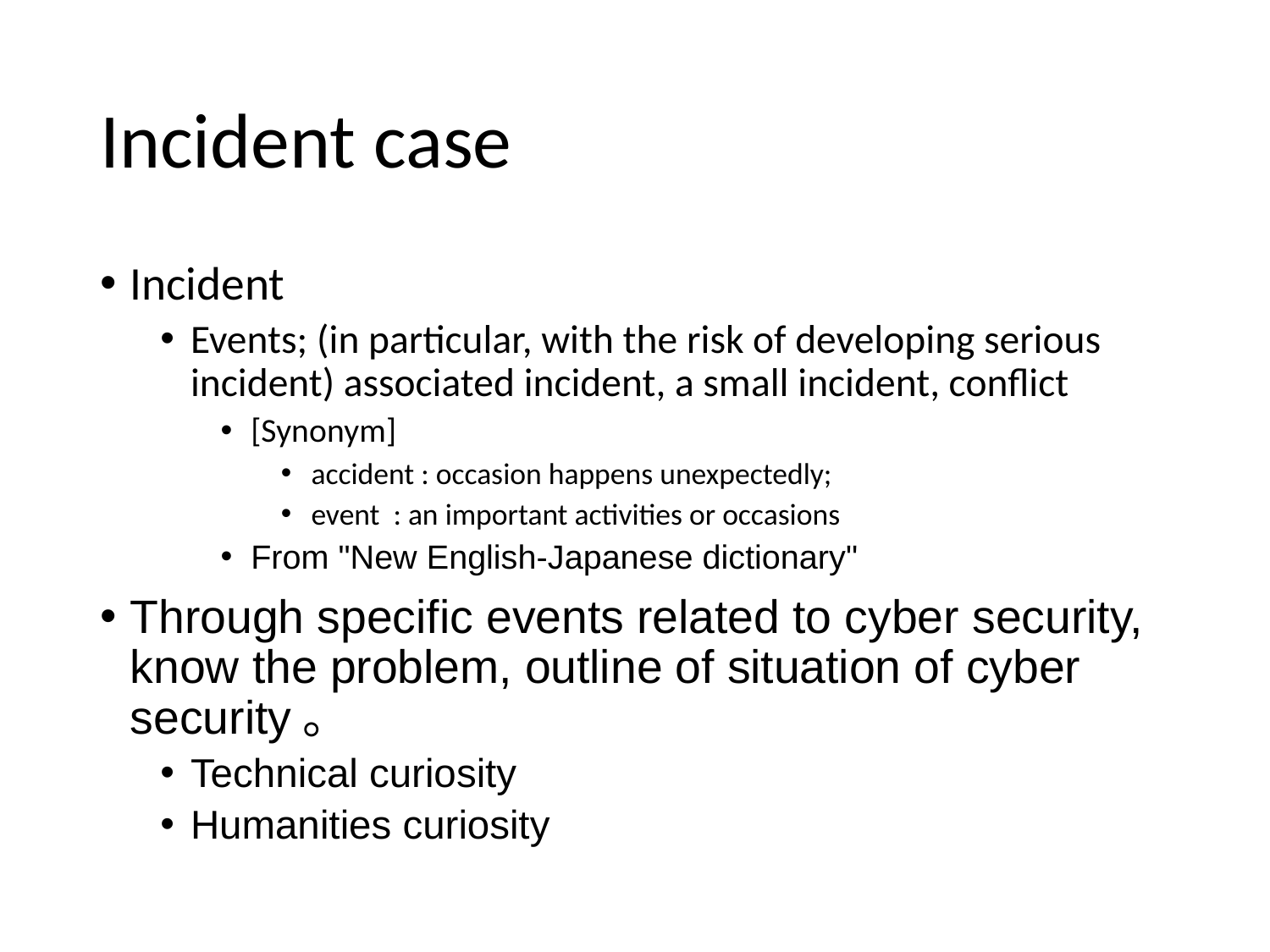

# Incident case
Incident
Events; (in particular, with the risk of developing serious incident) associated incident, a small incident, conflict
[Synonym]
accident : occasion happens unexpectedly;
event  : an important activities or occasions
From "New English-Japanese dictionary"
Through specific events related to cyber security, know the problem, outline of situation of cyber security。
Technical curiosity
Humanities curiosity